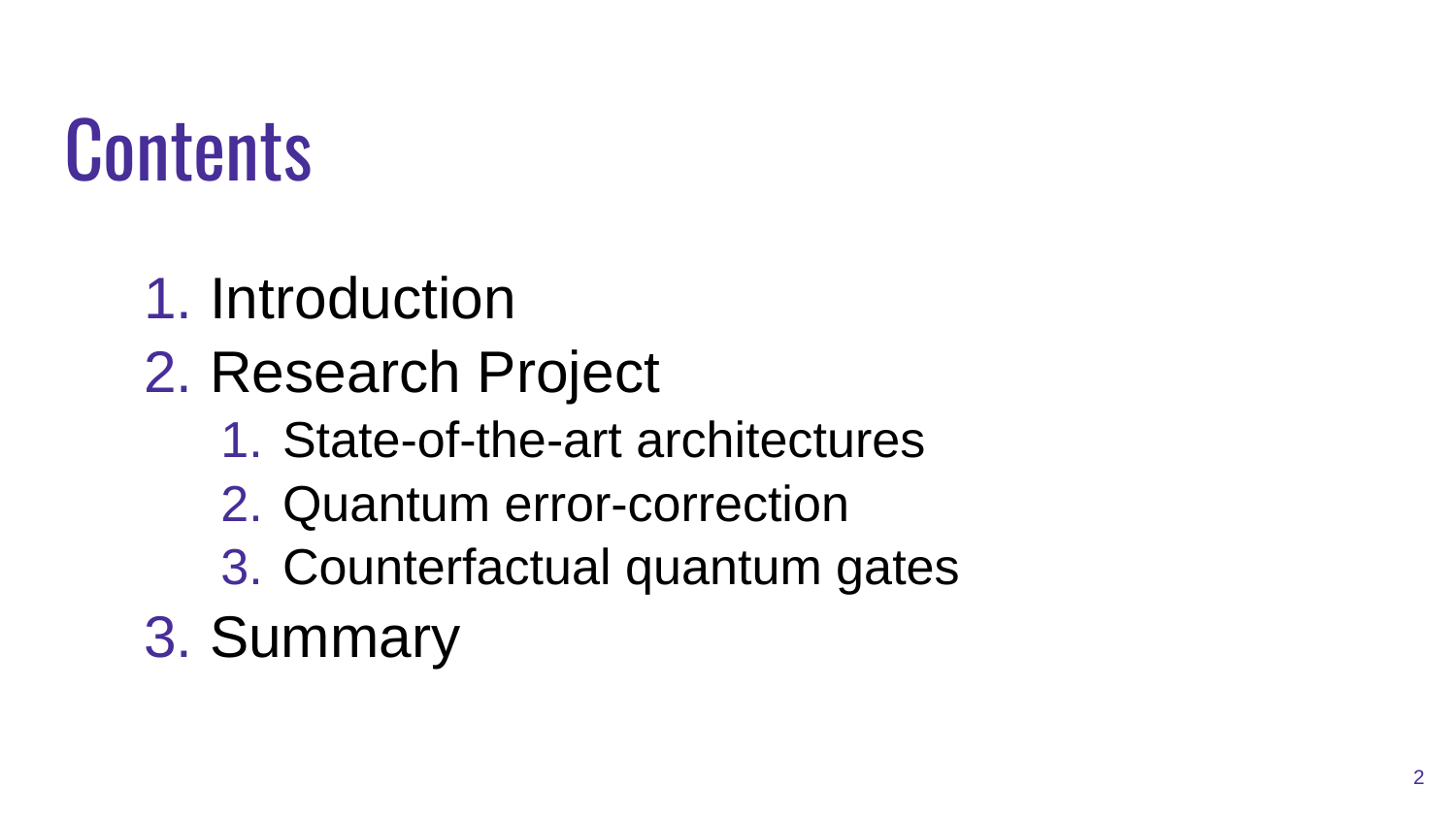

# Contents
Introduction
Research Project
State-of-the-art architectures
Quantum error-correction
Counterfactual quantum gates
Summary
2